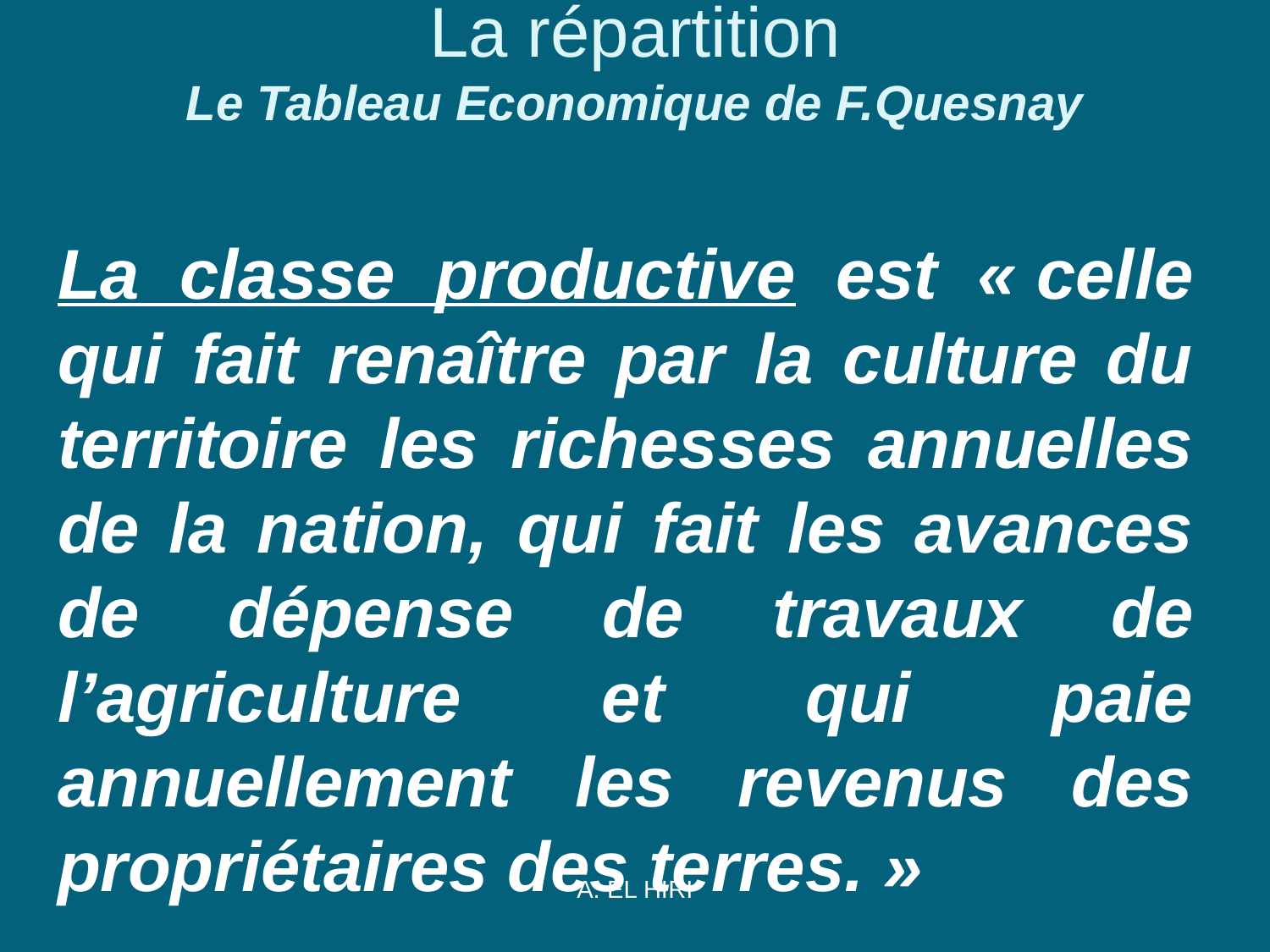

# La répartition Le Tableau Economique de F.Quesnay
La classe productive est « celle qui fait renaître par la culture du territoire les richesses annuelles de la nation, qui fait les avances de dépense de travaux de l’agriculture et qui paie annuellement les revenus des propriétaires des terres. »
A. EL HIRI